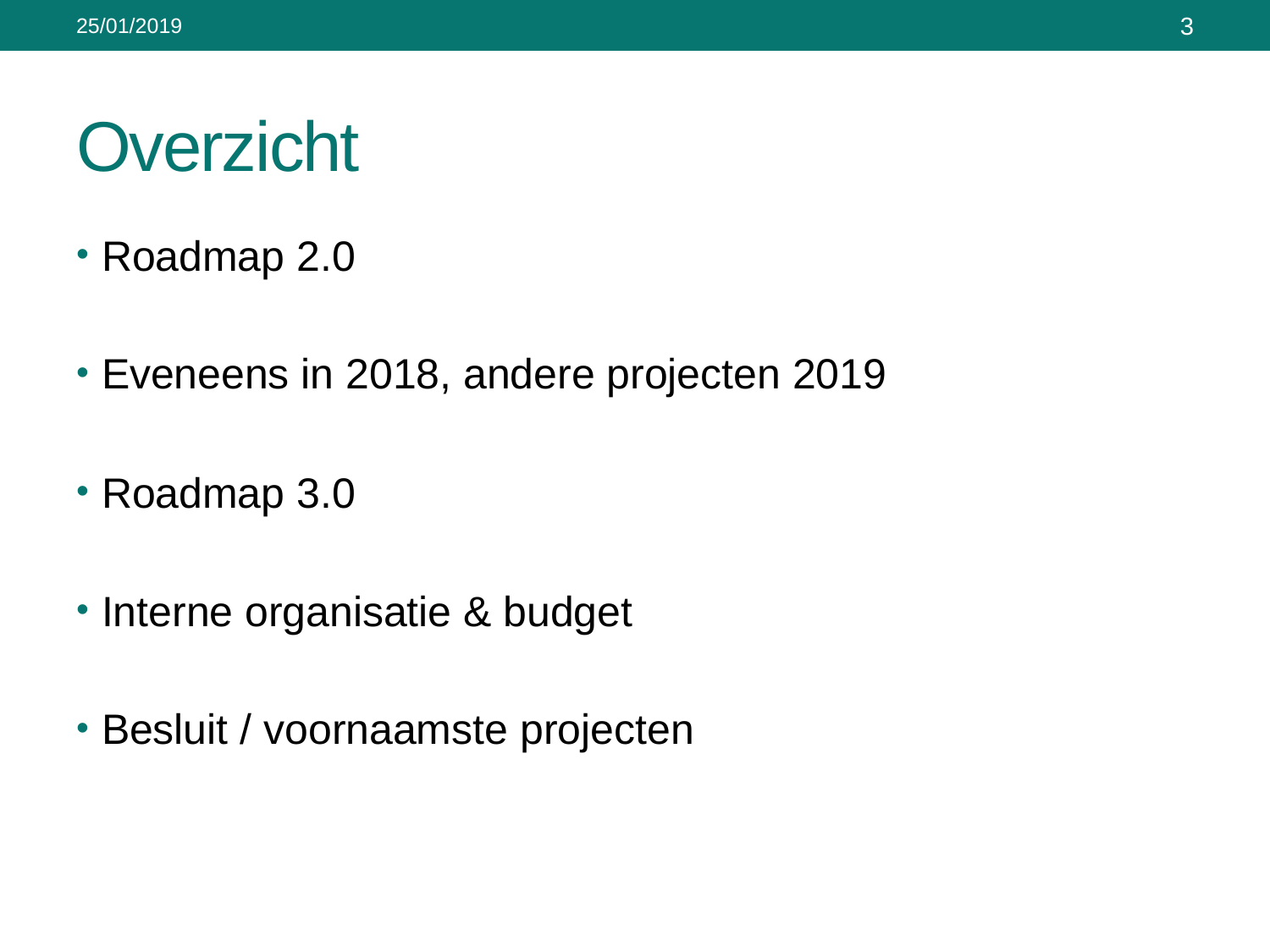

25/01/2019
3
# Overzicht
Roadmap 2.0

Eveneens in 2018, andere projecten 2019

Roadmap 3.0

Interne organisatie & budget

Besluit / voornaamste projecten